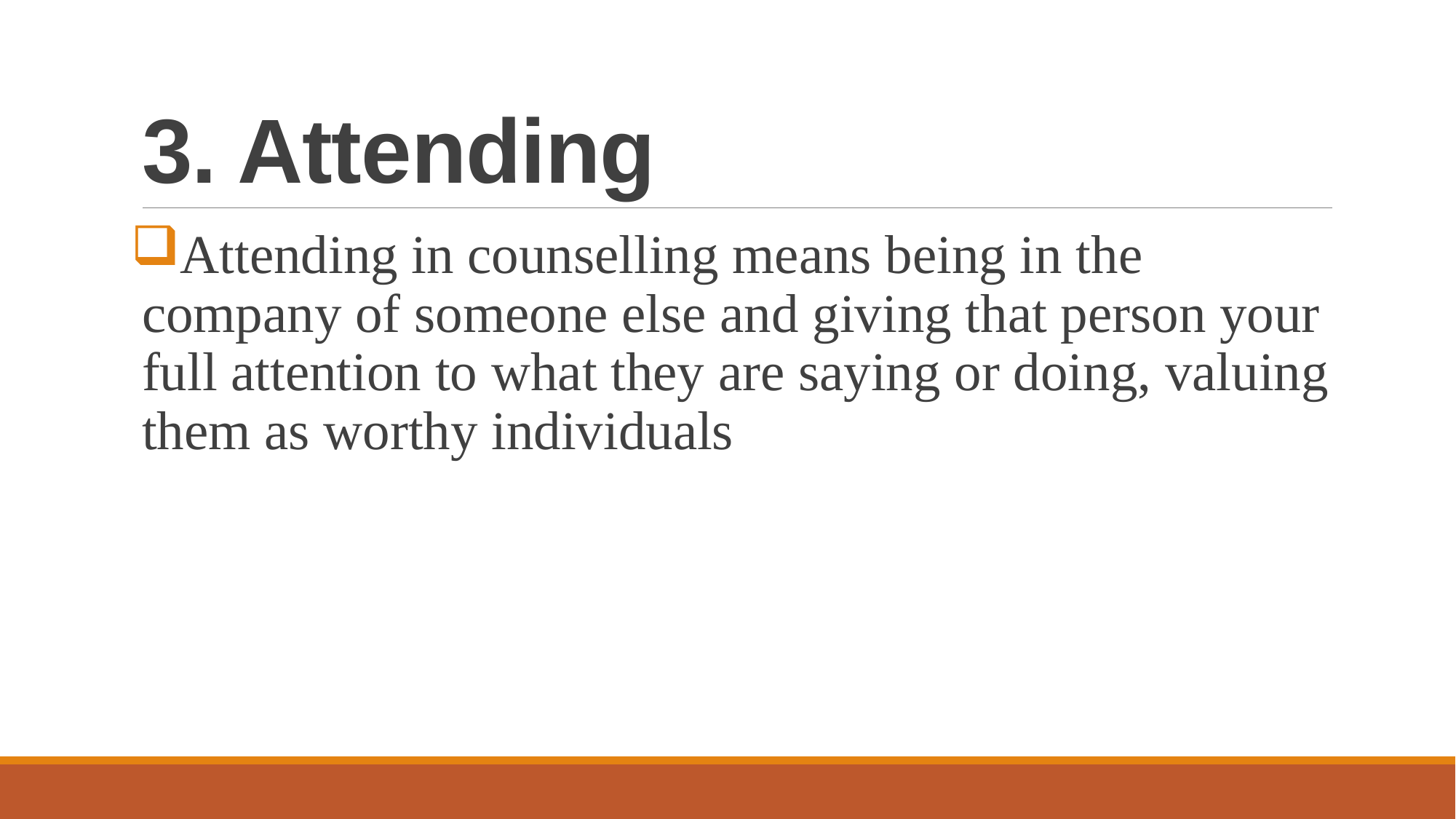

# 3. Attending
Attending in counselling means being in the company of someone else and giving that person your full attention to what they are saying or doing, valuing them as worthy individuals